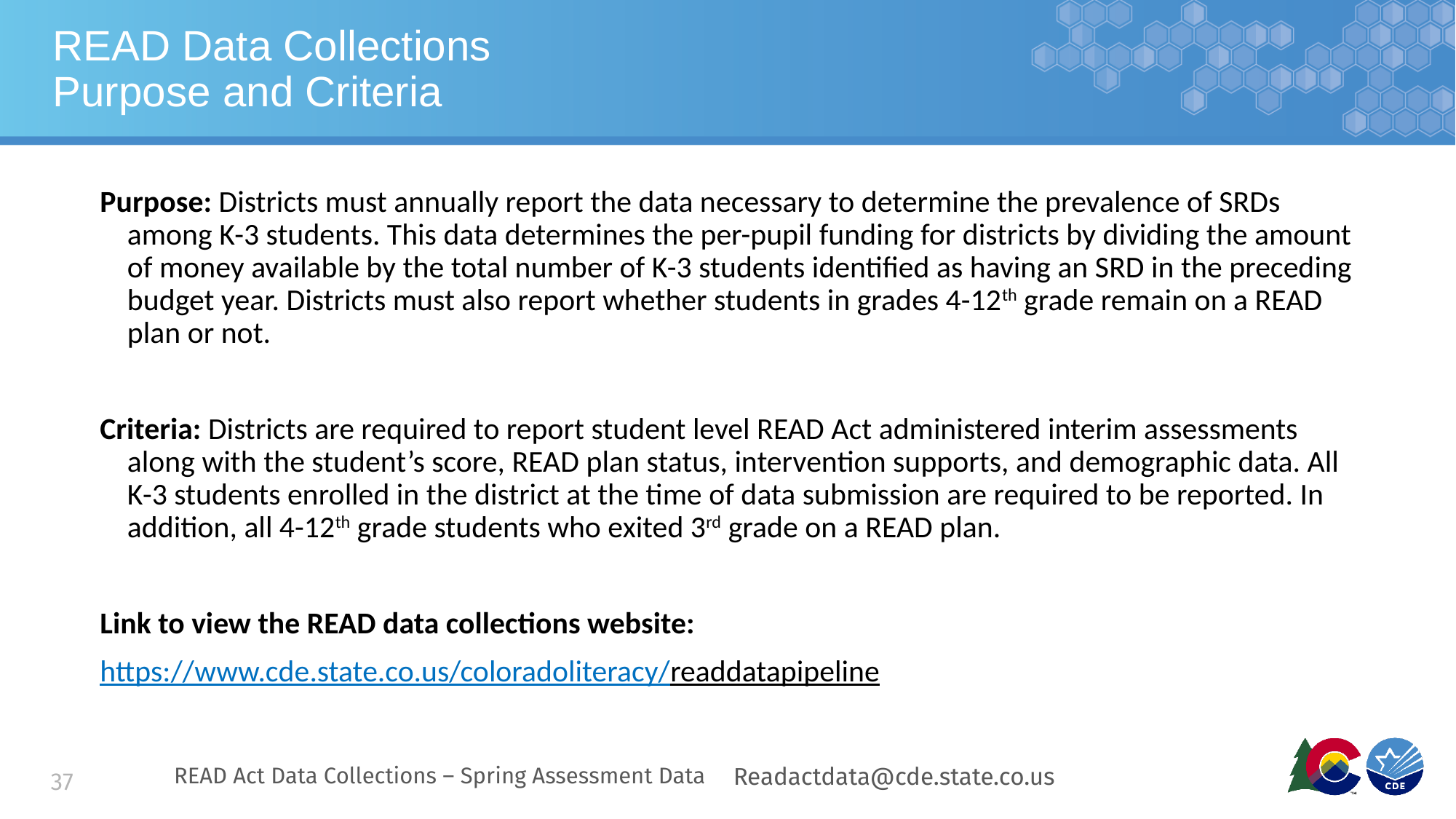

# READ Data Collections Purpose and Criteria
Purpose: Districts must annually report the data necessary to determine the prevalence of SRDs among K-3 students. This data determines the per-pupil funding for districts by dividing the amount of money available by the total number of K-3 students identified as having an SRD in the preceding budget year. Districts must also report whether students in grades 4-12th grade remain on a READ plan or not.

Criteria: Districts are required to report student level READ Act administered interim assessments along with the student’s score, READ plan status, intervention supports, and demographic data. All K-3 students enrolled in the district at the time of data submission are required to be reported. In addition, all 4-12th grade students who exited 3rd grade on a READ plan.

Link to view the READ data collections website:
https://www.cde.state.co.us/coloradoliteracy/readdatapipeline

READ Act Data Collections – Spring Assessment Data
Readactdata@cde.state.co.us
37